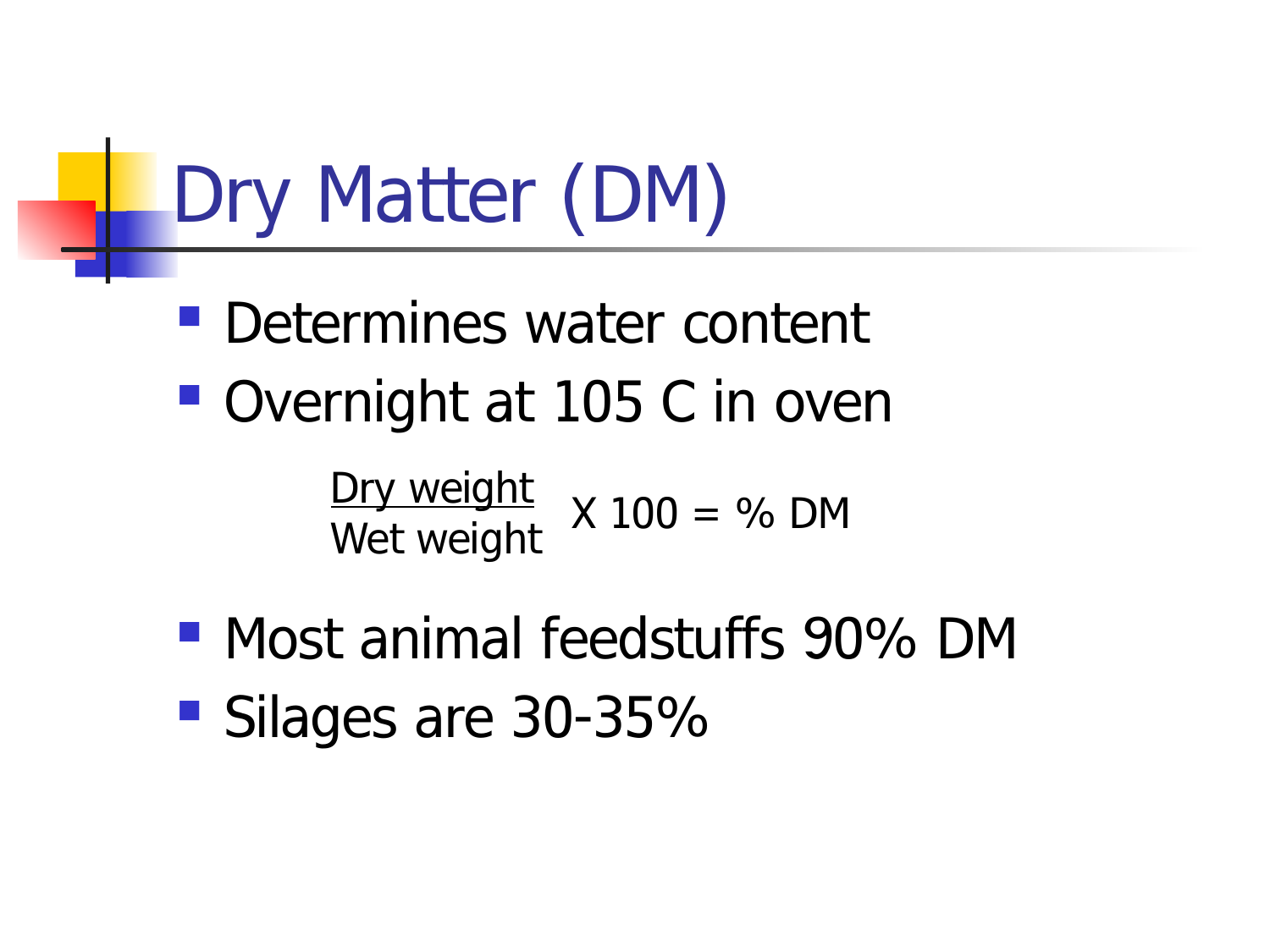

# Dry Matter (DM)
Determines water content
Overnight at 105 C in oven

Most animal feedstuffs 90% DM
Silages are 30-35%

Dry weight
Wet weight
X 100 = % DM